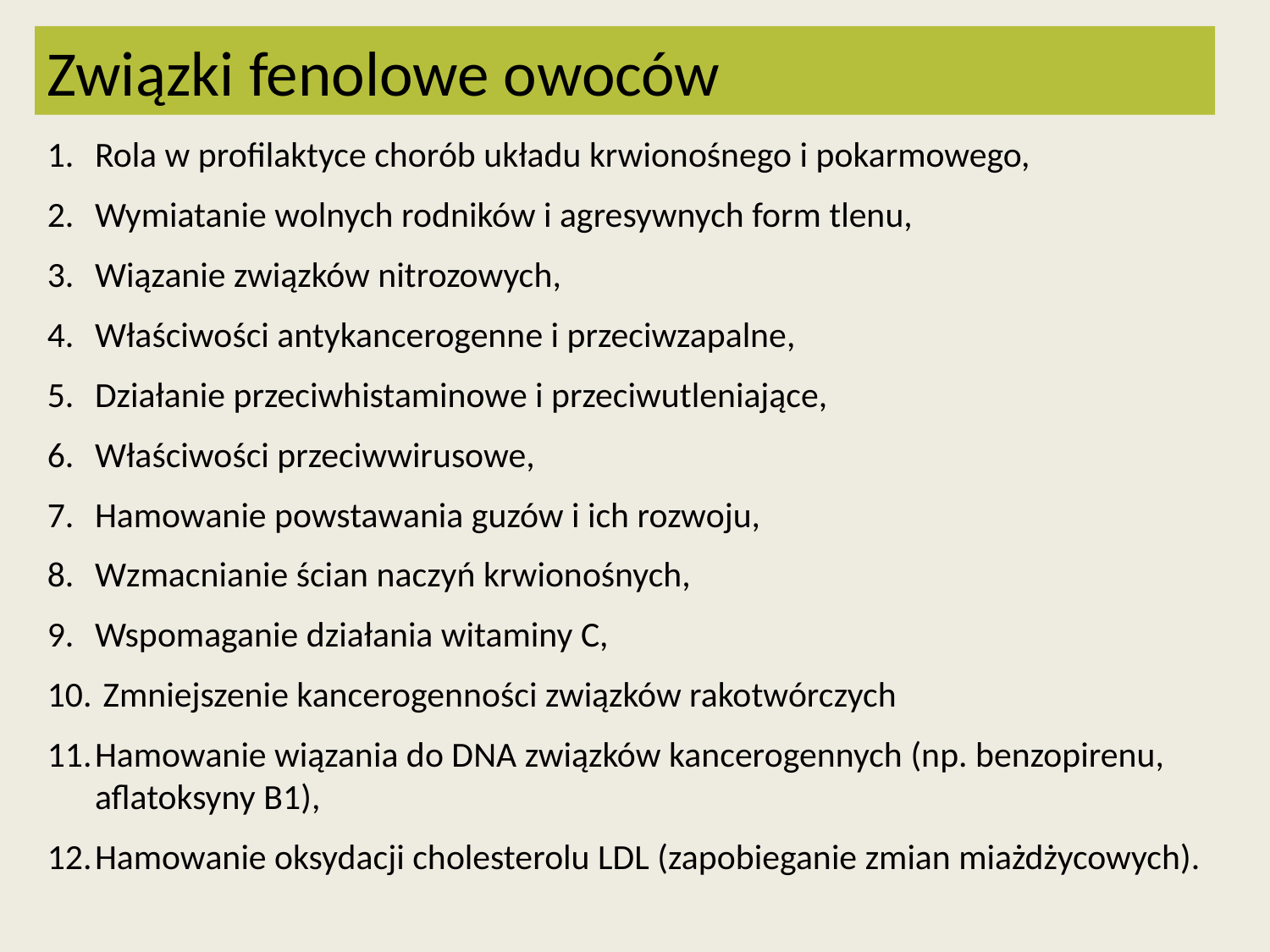

Związki fenolowe owoców

Rola w profilaktyce chorób układu krwionośnego i pokarmowego,
Wymiatanie wolnych rodników i agresywnych form tlenu,
Wiązanie związków nitrozowych,
Właściwości antykancerogenne i przeciwzapalne,
Działanie przeciwhistaminowe i przeciwutleniające,
Właściwości przeciwwirusowe,
Hamowanie powstawania guzów i ich rozwoju,
Wzmacnianie ścian naczyń krwionośnych,
Wspomaganie działania witaminy C,
 Zmniejszenie kancerogenności związków rakotwórczych
Hamowanie wiązania do DNA związków kancerogennych (np. benzopirenu, aflatoksyny B1),
Hamowanie oksydacji cholesterolu LDL (zapobieganie zmian miażdżycowych).